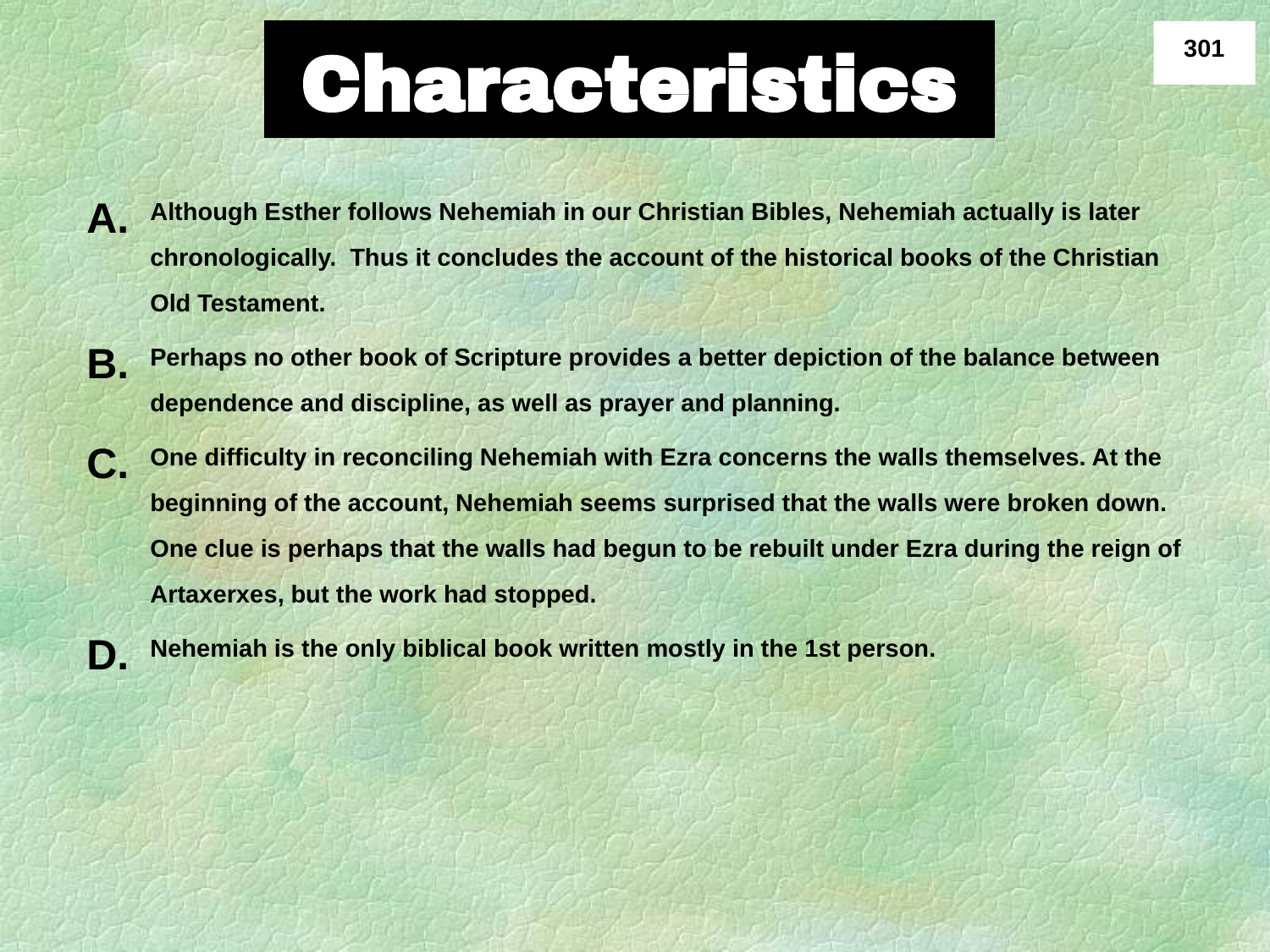

# Characteristics
301
Although Esther follows Nehemiah in our Christian Bibles, Nehemiah actually is later chronologically.  Thus it concludes the account of the historical books of the Christian Old Testament.
Perhaps no other book of Scripture provides a better depiction of the balance between dependence and discipline, as well as prayer and planning.
One difficulty in reconciling Nehemiah with Ezra concerns the walls themselves. At the beginning of the account, Nehemiah seems surprised that the walls were broken down. One clue is perhaps that the walls had begun to be rebuilt under Ezra during the reign of Artaxerxes, but the work had stopped.
Nehemiah is the only biblical book written mostly in the 1st person.